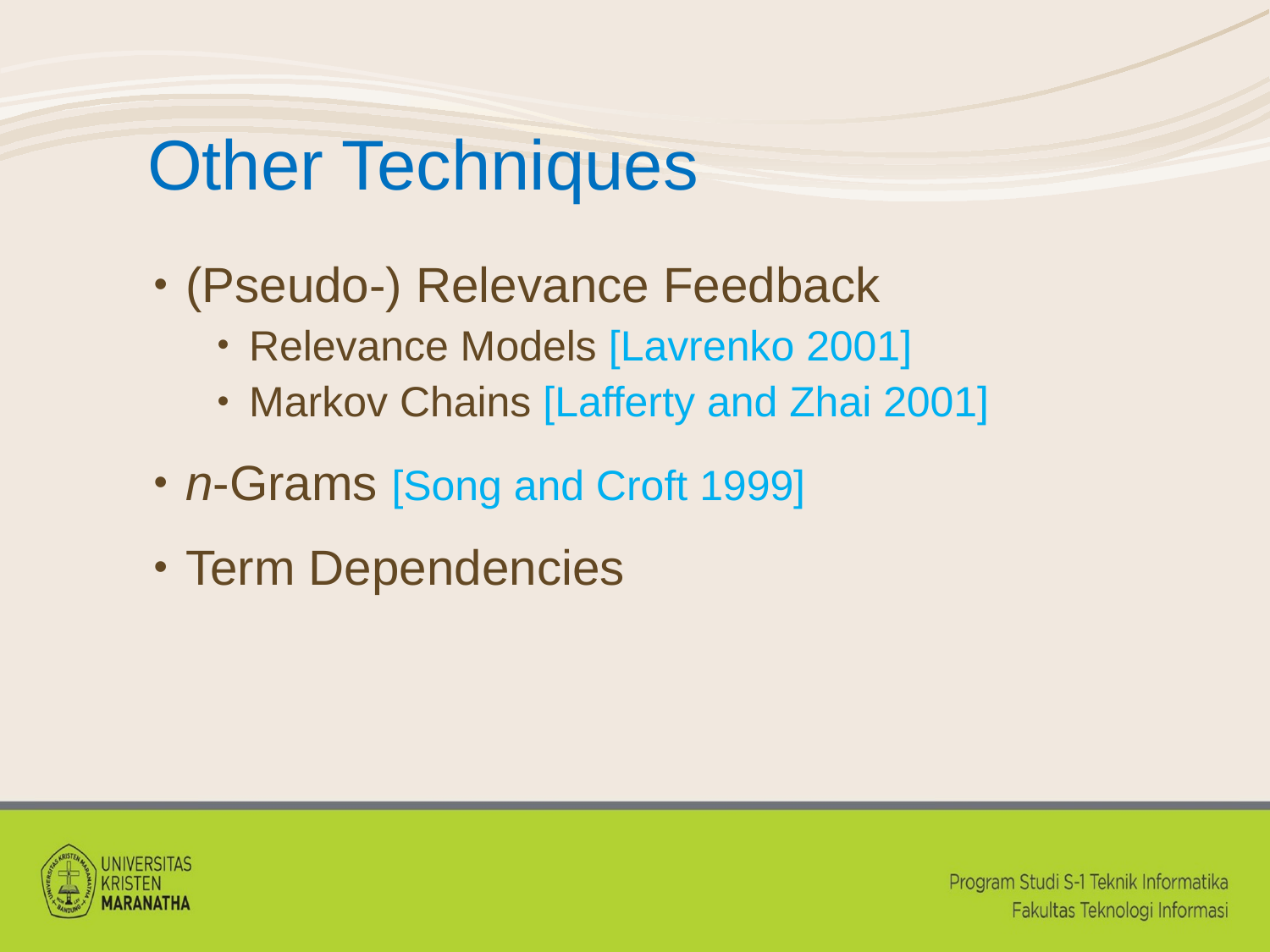

# Other Techniques
(Pseudo-) Relevance Feedback
Relevance Models [Lavrenko 2001]
Markov Chains [Lafferty and Zhai 2001]
n-Grams [Song and Croft 1999]
Term Dependencies